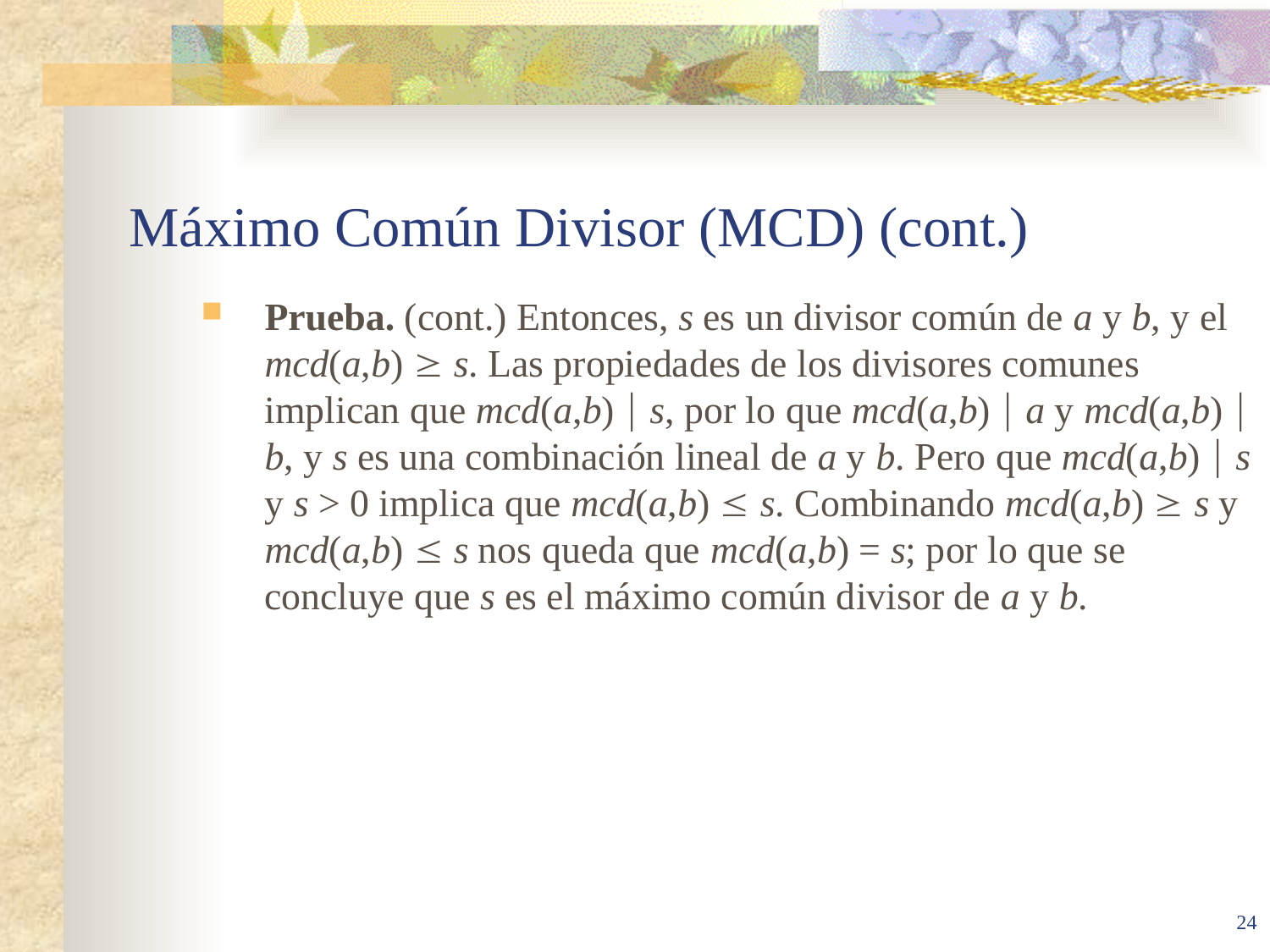

# Máximo Común Divisor (MCD) (cont.)
Prueba. (cont.) Entonces, s es un divisor común de a y b, y el mcd(a,b) ≥ s. Las propiedades de los divisores comunes implican que mcd(a,b) | s, por lo que mcd(a,b) | a y mcd(a,b) | b, y s es una combinación lineal de a y b. Pero que mcd(a,b) | s y s > 0 implica que mcd(a,b) ≤ s. Combinando mcd(a,b) ≥ s y mcd(a,b) ≤ s nos queda que mcd(a,b) = s; por lo que se concluye que s es el máximo común divisor de a y b.
24